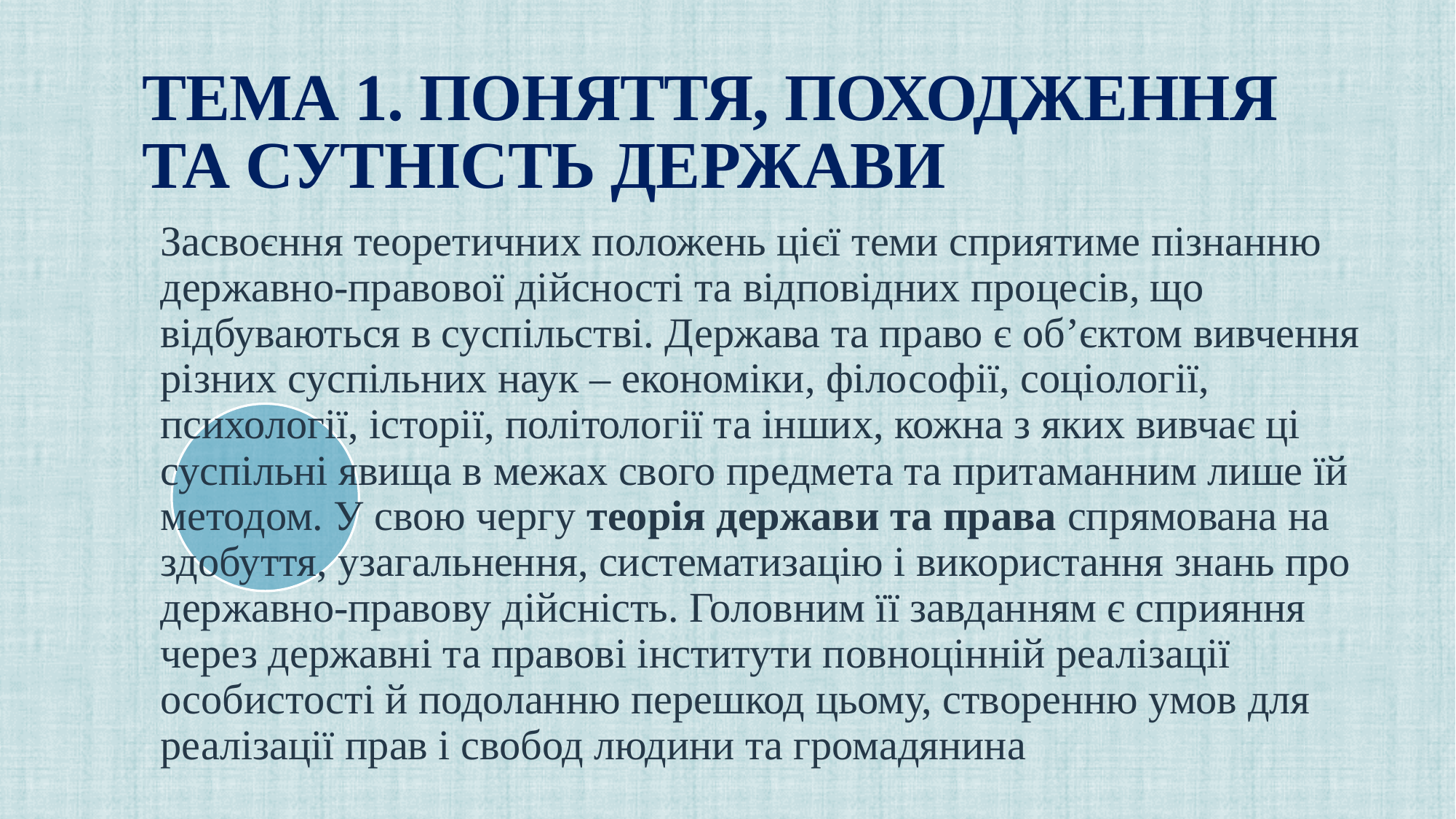

# ТЕМА 1. ПОНЯТТЯ, ПОХОДЖЕННЯ ТА СУТНІСТЬ ДЕРЖАВИ
Засвоєння теоретичних положень цієї теми сприятиме пізнанню державно-правової дійсності та відповідних процесів, що відбуваються в суспільстві. Держава та право є об’єктом вивчення різних суспільних наук – економіки, філософії, соціології, психології, історії, політології та інших, кожна з яких вивчає ці суспільні явища в межах свого предмета та притаманним лише їй методом. У свою чергу теорія держави та права спрямована на здобуття, узагальнення, систематизацію і використання знань про державно-правову дійсність. Головним її завданням є сприяння через державні та правові інститути повноцінній реалізації особистості й подоланню перешкод цьому, створенню умов для реалізації прав і свобод людини та громадянина